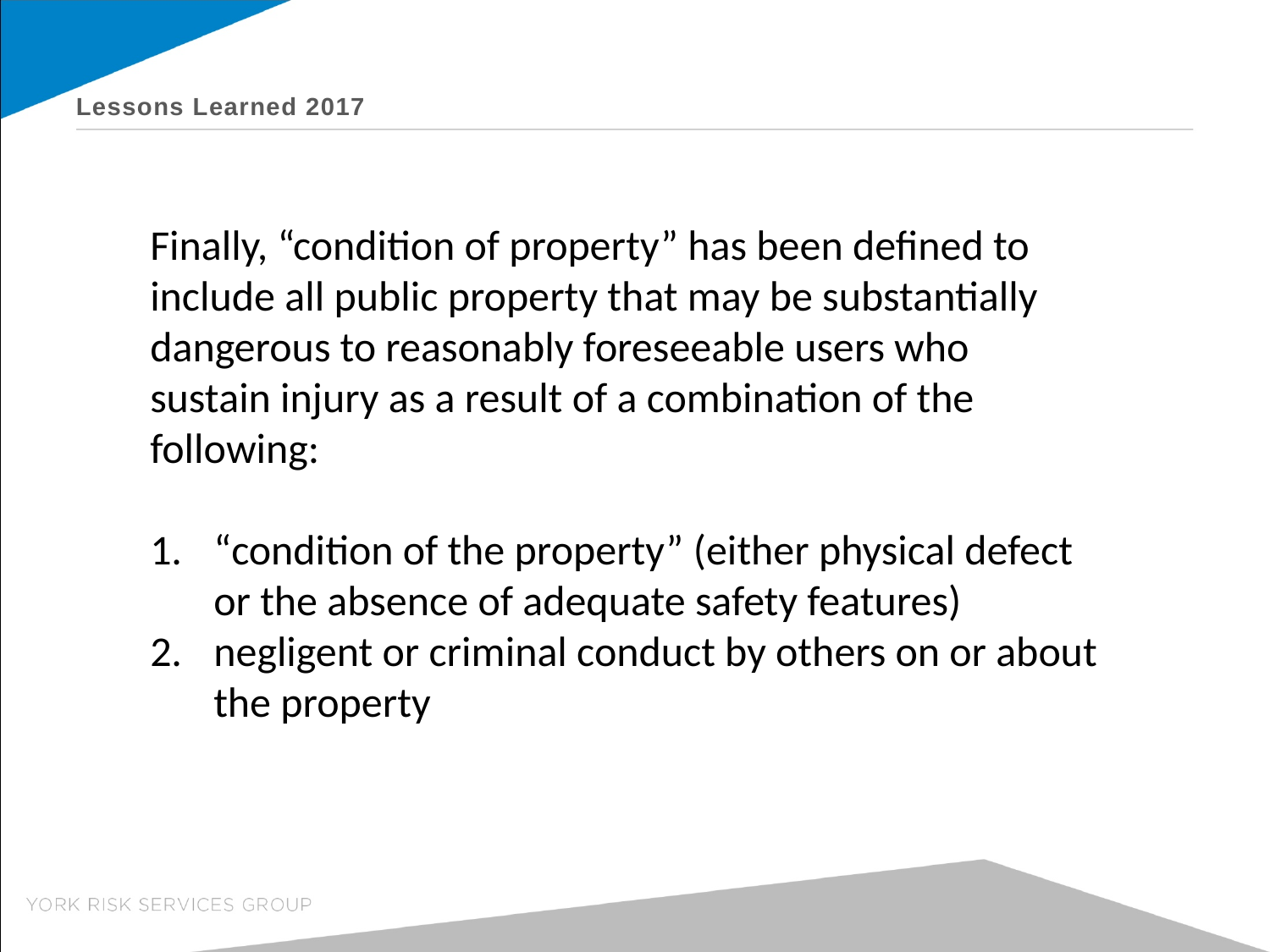

# Lessons Learned 2017
Finally, “condition of property” has been defined to include all public property that may be substantially dangerous to reasonably foreseeable users who sustain injury as a result of a combination of the following:

“condition of the property” (either physical defect or the absence of adequate safety features)
negligent or criminal conduct by others on or about the property